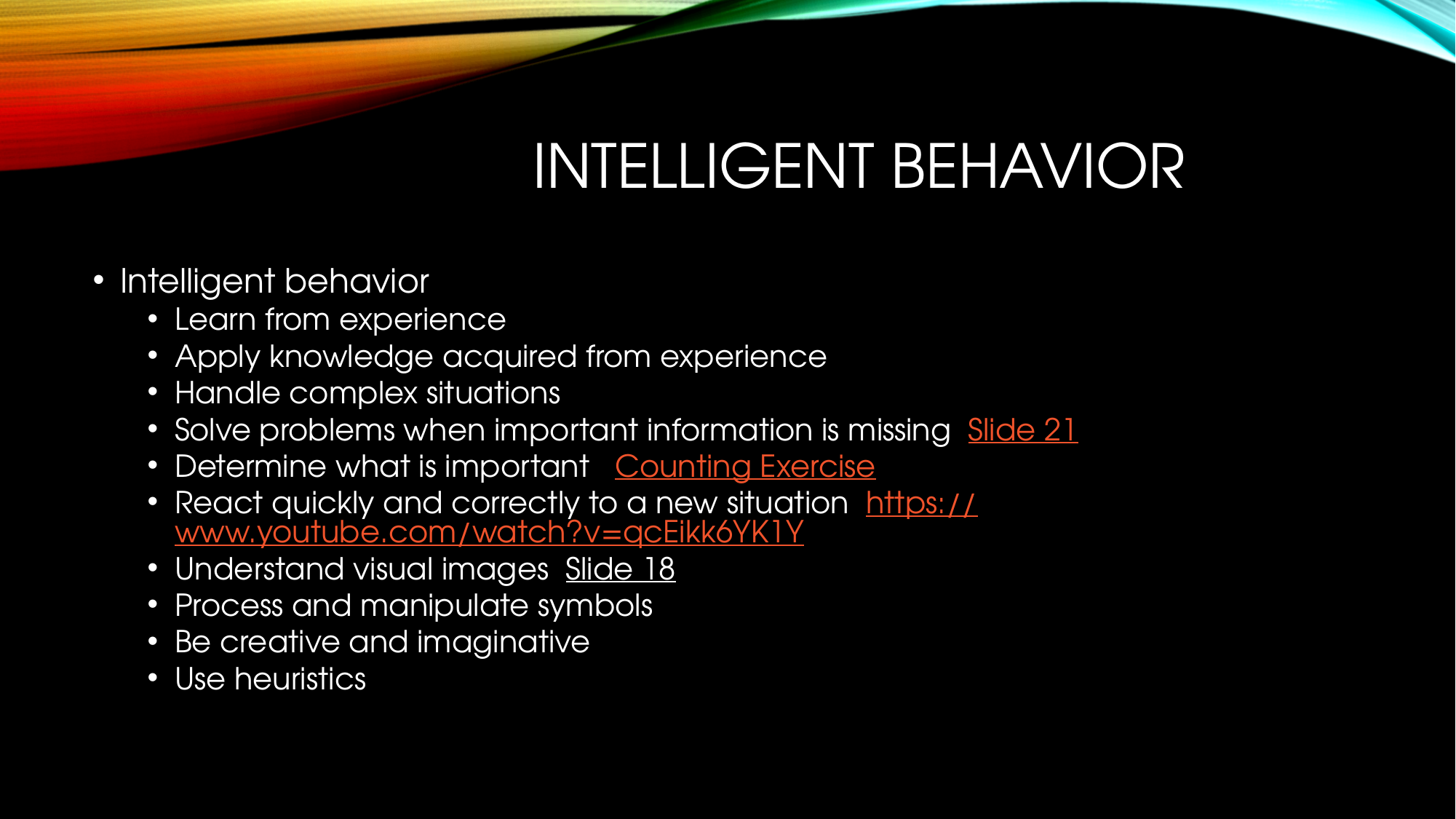

# Intelligent behavior
Intelligent behavior
Learn from experience
Apply knowledge acquired from experience
Handle complex situations
Solve problems when important information is missing  Slide 21
Determine what is important   Counting Exercise
React quickly and correctly to a new situation  https://www.youtube.com/watch?v=qcEikk6YK1Y
Understand visual images  Slide 18
Process and manipulate symbols
Be creative and imaginative
Use heuristics